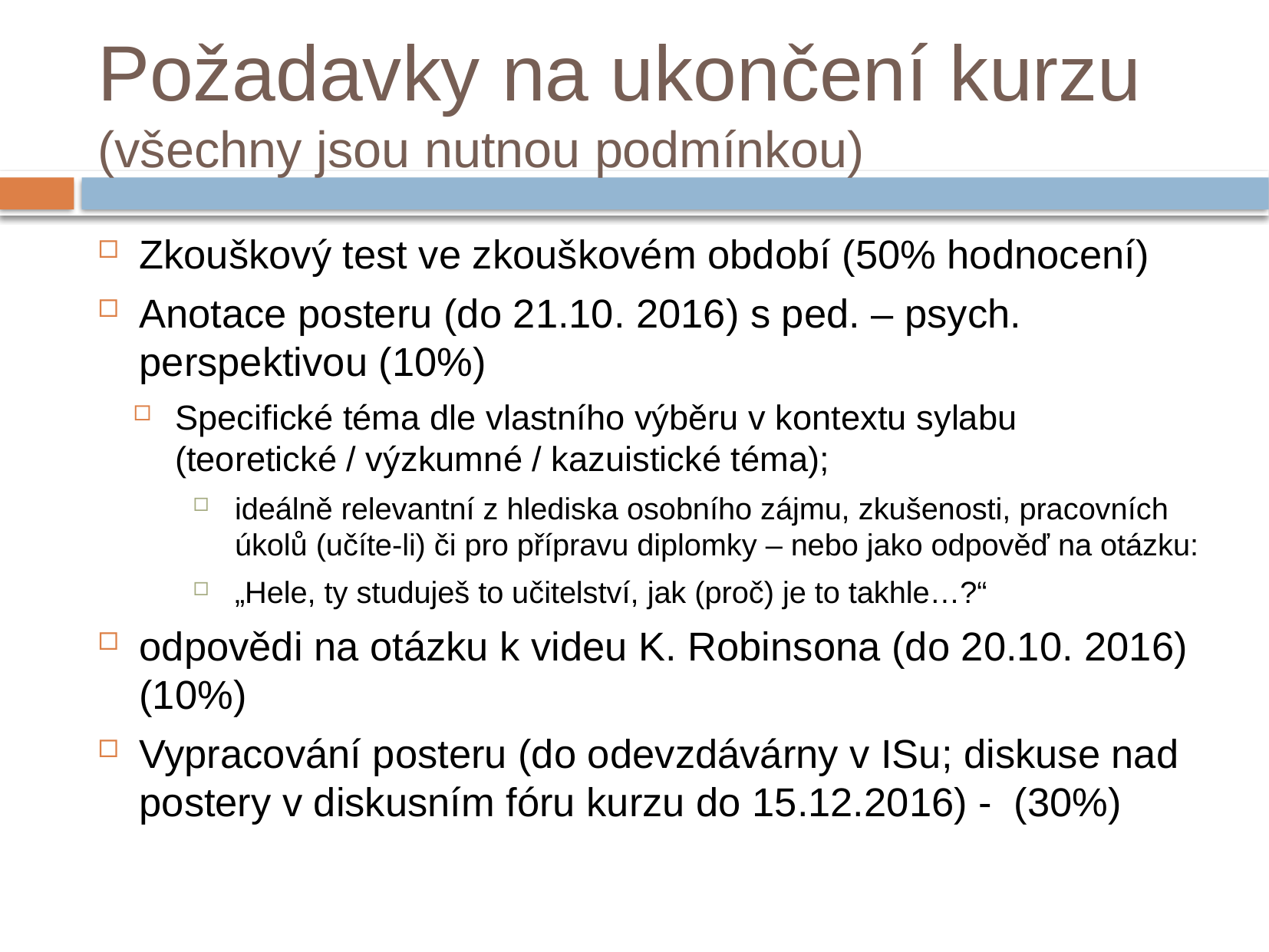

# Požadavky na ukončení kurzu (všechny jsou nutnou podmínkou)
Zkouškový test ve zkouškovém období (50% hodnocení)
Anotace posteru (do 21.10. 2016) s ped. – psych. perspektivou (10%)
Specifické téma dle vlastního výběru v kontextu sylabu (teoretické / výzkumné / kazuistické téma);
ideálně relevantní z hlediska osobního zájmu, zkušenosti, pracovních úkolů (učíte-li) či pro přípravu diplomky – nebo jako odpověď na otázku:
„Hele, ty studuješ to učitelství, jak (proč) je to takhle…?“
odpovědi na otázku k videu K. Robinsona (do 20.10. 2016) (10%)
Vypracování posteru (do odevzdávárny v ISu; diskuse nad postery v diskusním fóru kurzu do 15.12.2016) -  (30%)